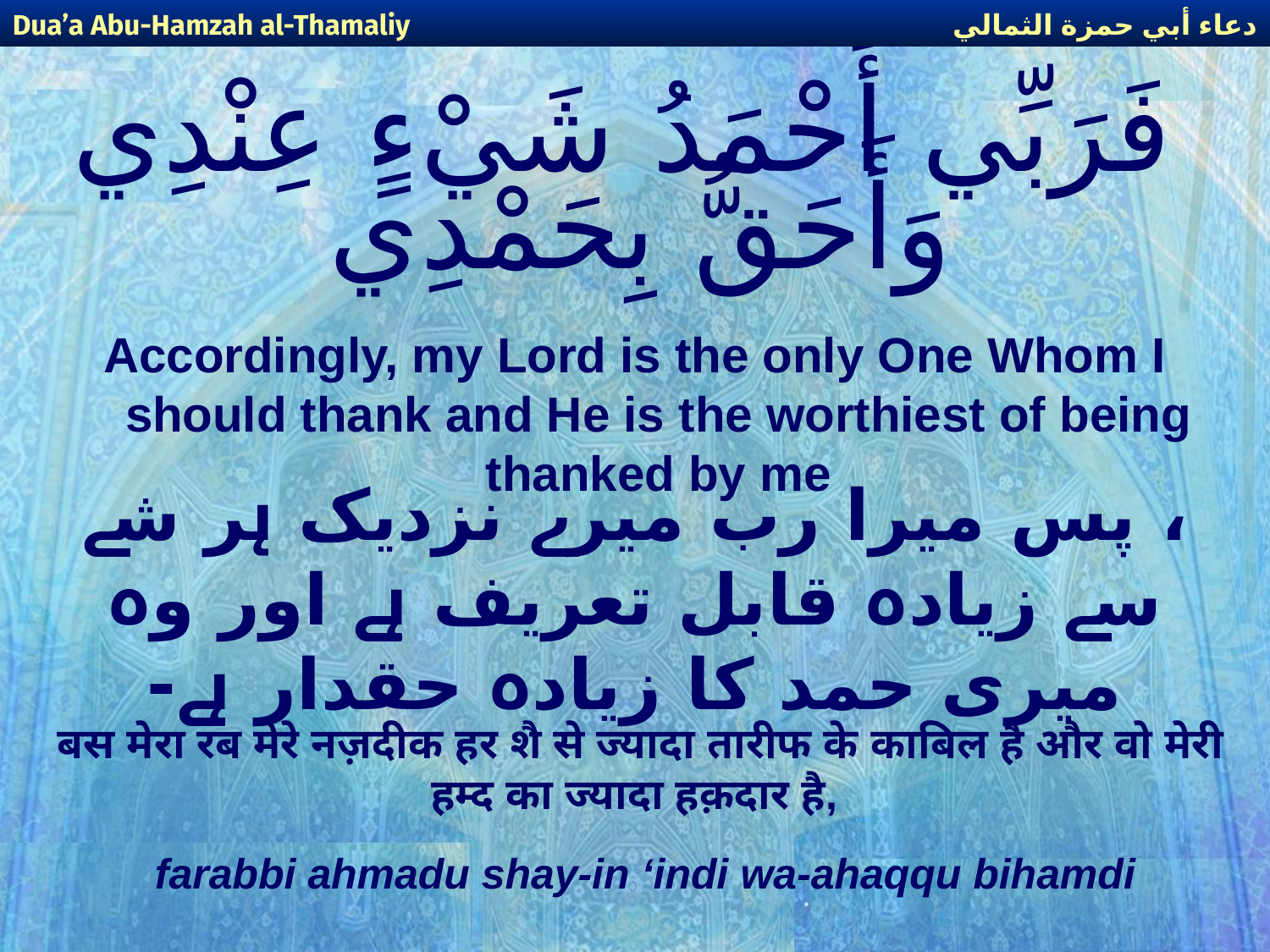

دعاء أبي حمزة الثمالي
Dua’a Abu-Hamzah al-Thamaliy
# فَرَبِّي أَحْمَدُ شَيْءٍ عِنْدِي وَأَحَقُّ بِحَمْدِي
Accordingly, my Lord is the only One Whom I should thank and He is the worthiest of being thanked by me
، پس میرا رب میرے نزدیک ہر شے سے زیادہ قابل تعریف ہے اور وہ میری حمد کا زیادہ حقدار ہے-
बस मेरा रब मेरे नज़दीक हर शै से ज्यादा तारीफ के काबिल है और वो मेरी हम्द का ज्यादा हक़दार है,
farabbi ahmadu shay-in ‘indi wa-ahaqqu bihamdi